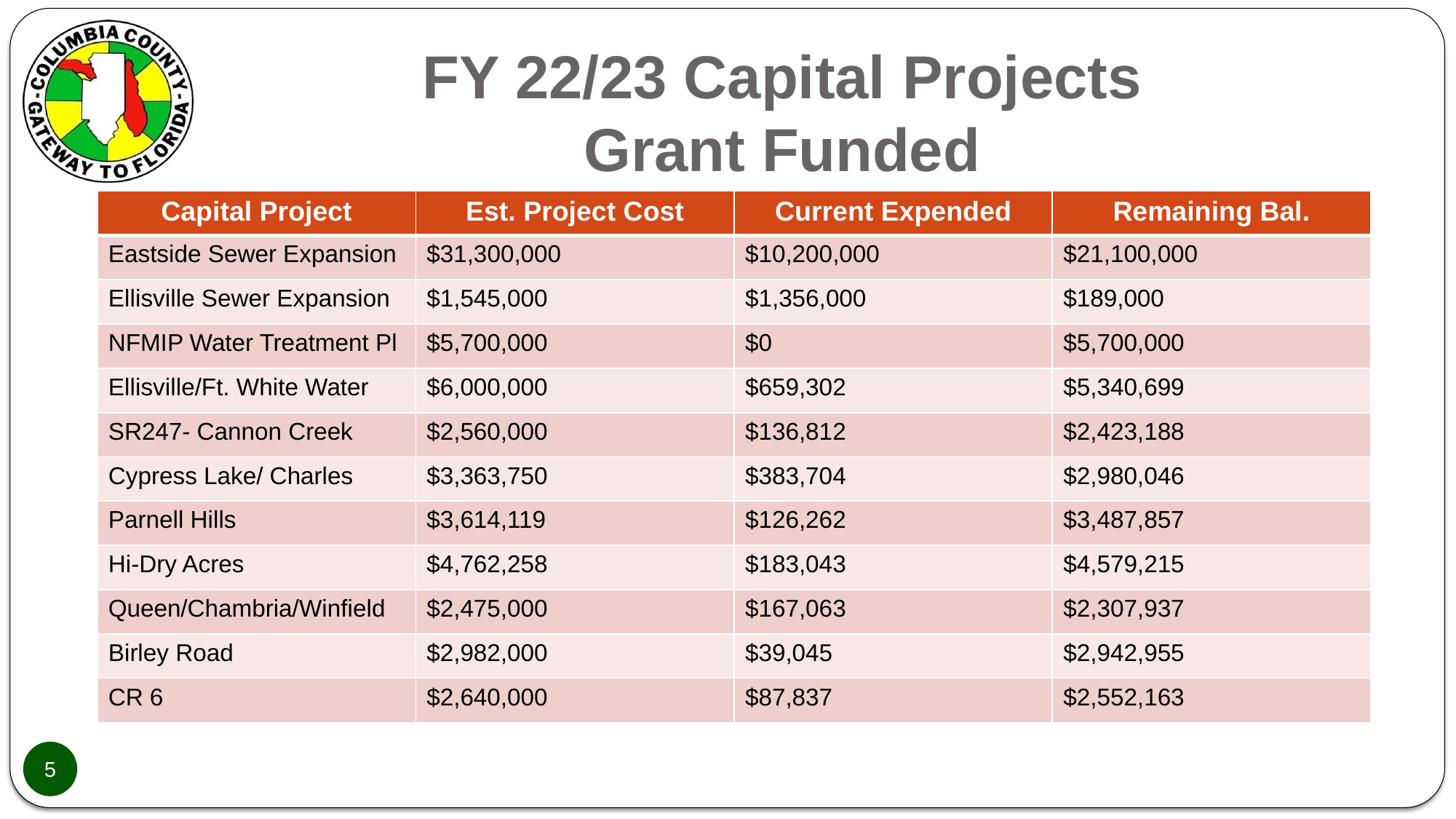

# FY 22/23 Capital Projects Grant Funded
| Capital Project | Est. Project Cost | Current Expended | Remaining Bal. |
| --- | --- | --- | --- |
| Eastside Sewer Expansion | $31,300,000 | $10,200,000 | $21,100,000 |
| Ellisville Sewer Expansion | $1,545,000 | $1,356,000 | $189,000 |
| NFMIP Water Treatment Pl | $5,700,000 | $0 | $5,700,000 |
| Ellisville/Ft. White Water | $6,000,000 | $659,302 | $5,340,699 |
| SR247- Cannon Creek | $2,560,000 | $136,812 | $2,423,188 |
| Cypress Lake/ Charles | $3,363,750 | $383,704 | $2,980,046 |
| Parnell Hills | $3,614,119 | $126,262 | $3,487,857 |
| Hi-Dry Acres | $4,762,258 | $183,043 | $4,579,215 |
| Queen/Chambria/Winfield | $2,475,000 | $167,063 | $2,307,937 |
| Birley Road | $2,982,000 | $39,045 | $2,942,955 |
| CR 6 | $2,640,000 | $87,837 | $2,552,163 |
5